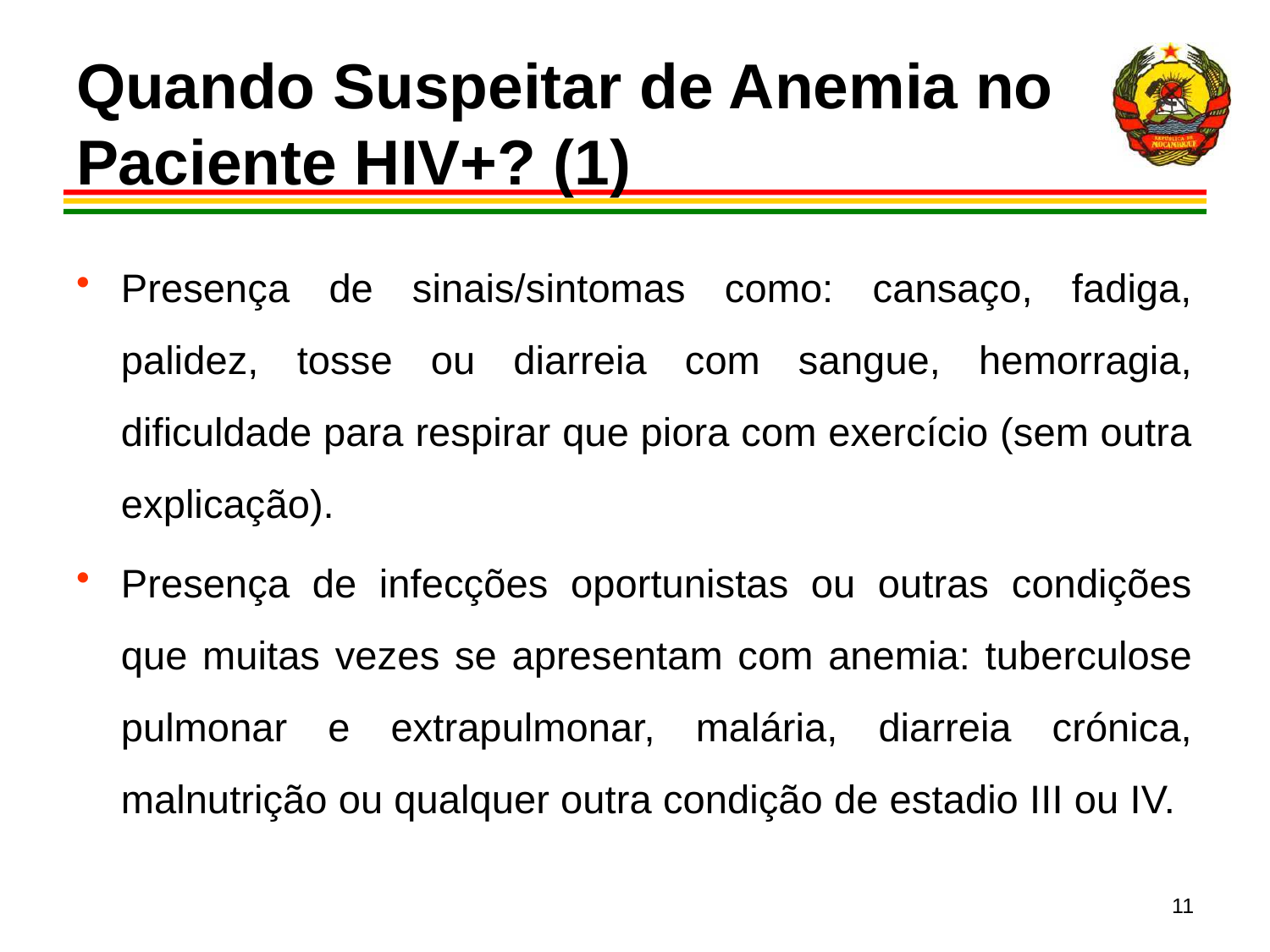

# Quando Suspeitar de Anemia no Paciente HIV+? (1)
Presença de sinais/sintomas como: cansaço, fadiga, palidez, tosse ou diarreia com sangue, hemorragia, dificuldade para respirar que piora com exercício (sem outra explicação).
Presença de infecções oportunistas ou outras condições que muitas vezes se apresentam com anemia: tuberculose pulmonar e extrapulmonar, malária, diarreia crónica, malnutrição ou qualquer outra condição de estadio III ou IV.